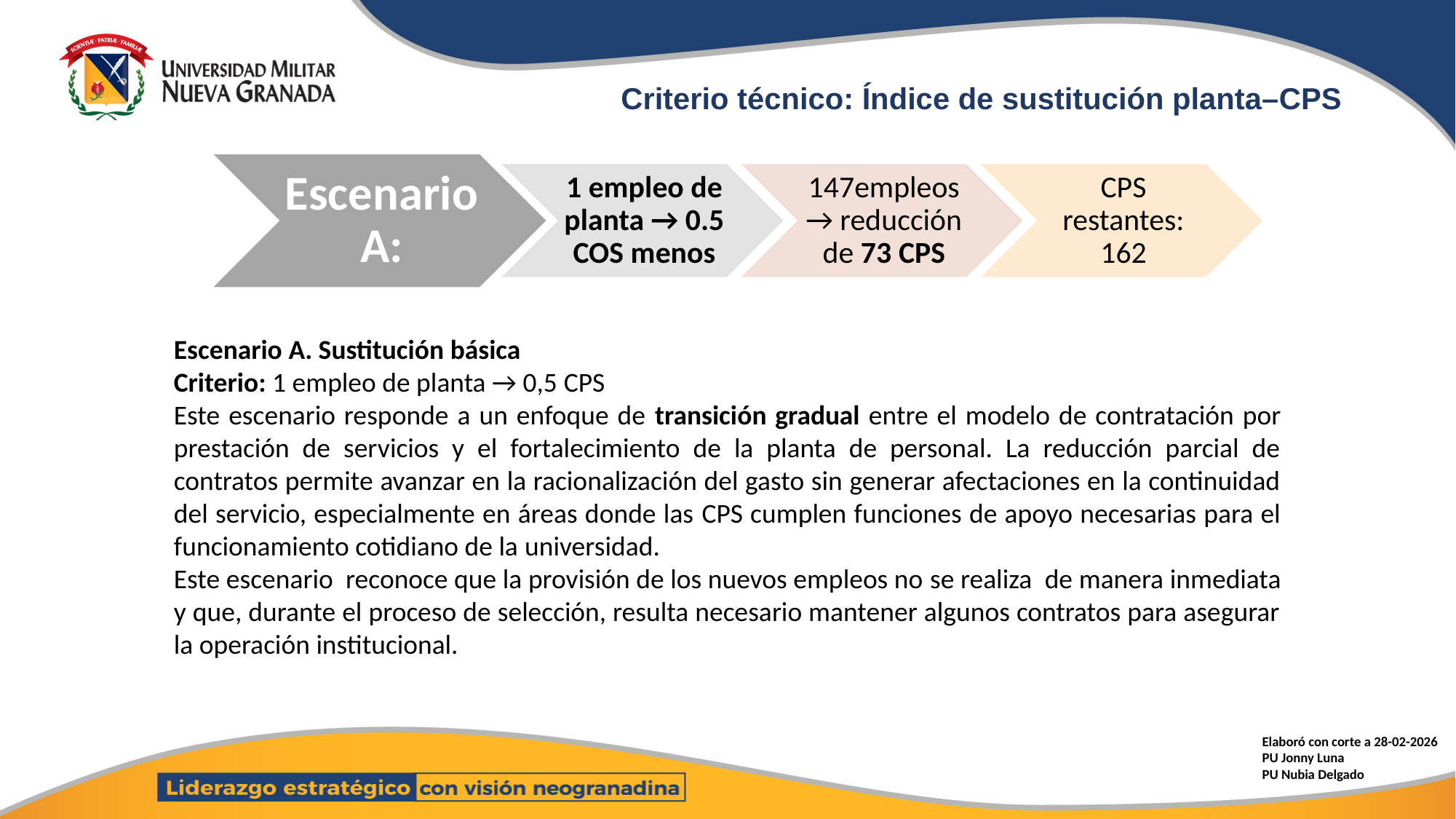

# Criterio técnico: Índice de sustitución planta–CPS
Escenario A:
1 empleo de planta → 0.5 COS menos
147empleos → reducción de 73 CPS
CPS restantes: 162
Escenario A. Sustitución básica
Criterio: 1 empleo de planta → 0,5 CPS
Este escenario responde a un enfoque de transición gradual entre el modelo de contratación por prestación de servicios y el fortalecimiento de la planta de personal. La reducción parcial de contratos permite avanzar en la racionalización del gasto sin generar afectaciones en la continuidad del servicio, especialmente en áreas donde las CPS cumplen funciones de apoyo necesarias para el funcionamiento cotidiano de la universidad.
Este escenario  reconoce que la provisión de los nuevos empleos no se realiza  de manera inmediata y que, durante el proceso de selección, resulta necesario mantener algunos contratos para asegurar la operación institucional.
Elaboró con corte a 28-02-2026
PU Jonny Luna
PU Nubia Delgado